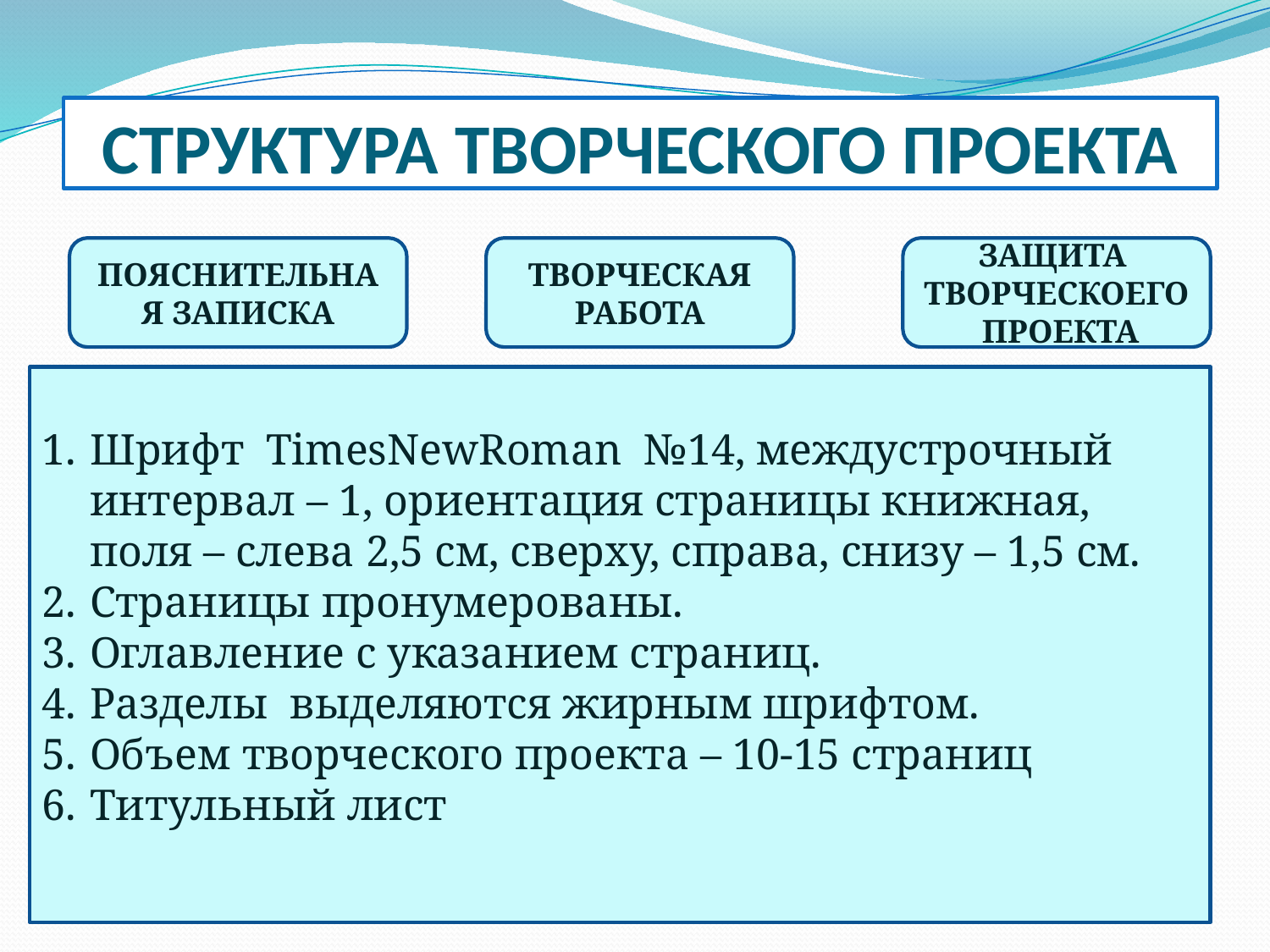

# СТРУКТУРА ТВОРЧЕСКОГО ПРОЕКТА
ПОЯСНИТЕЛЬНАЯ ЗАПИСКА
ТВОРЧЕСКАЯ РАБОТА
ЗАЩИТА  ТВОРЧЕСКОЕГО  ПРОЕКТА
Шрифт  TimesNewRoman  №14, междустрочный интервал – 1, ориентация страницы книжная, поля – слева 2,5 см, сверху, справа, снизу – 1,5 см.
Страницы пронумерованы.
Оглавление с указанием страниц.
Разделы  выделяются жирным шрифтом.
Объем творческого проекта – 10-15 страниц
Титульный лист